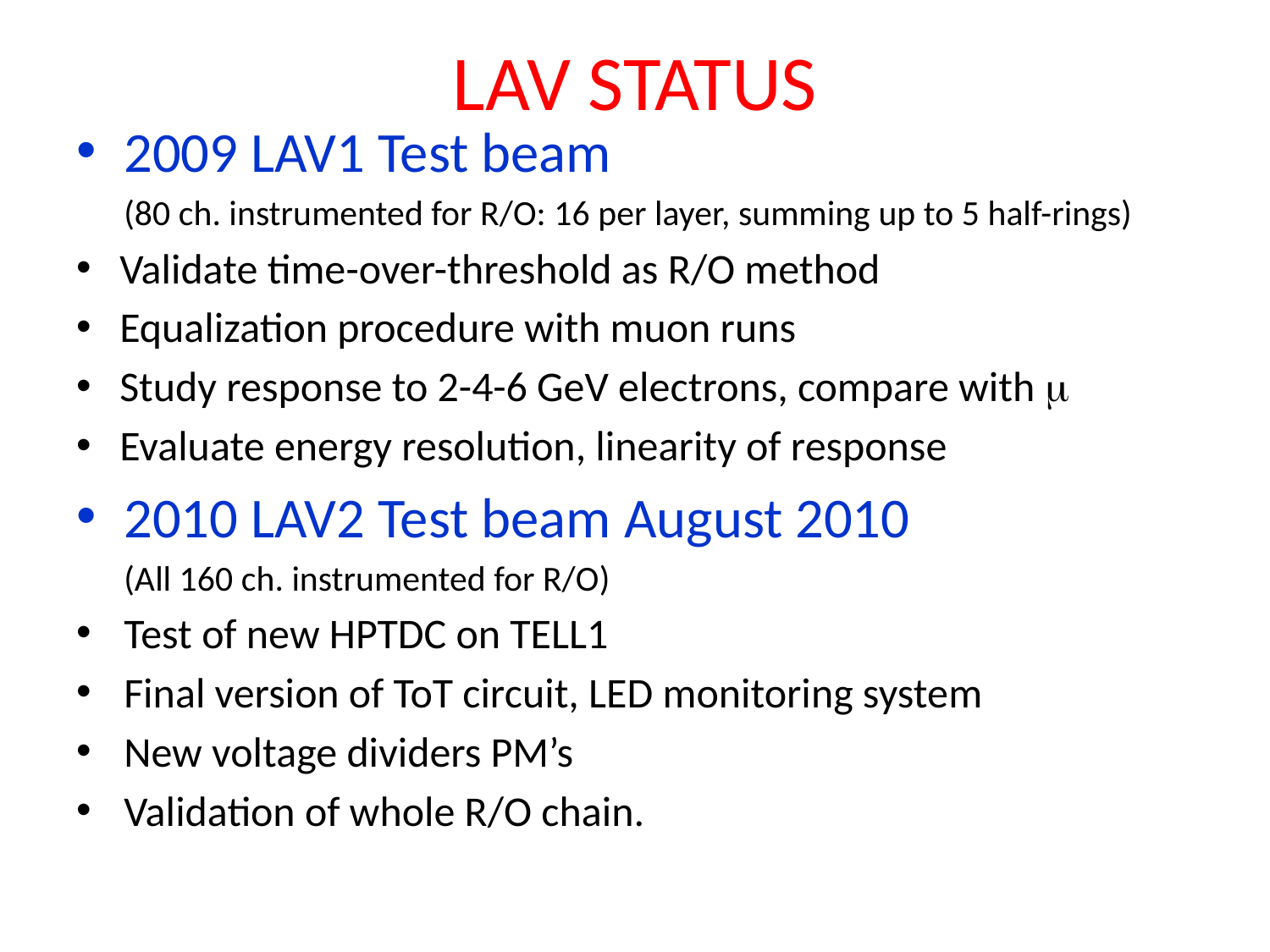

# LAV STATUS
2009 LAV1 Test beam
	(80 ch. instrumented for R/O: 16 per layer, summing up to 5 half-rings)
   Validate time-over-threshold as R/O method
   Equalization procedure with muon runs
   Study response to 2-4-6 GeV electrons, compare with μ
   Evaluate energy resolution, linearity of response
2010 LAV2 Test beam August 2010
	(All 160 ch. instrumented for R/O)
Test of new HPTDC on TELL1
Final version of ToT circuit, LED monitoring system
New voltage dividers PM’s
Validation of whole R/O chain.